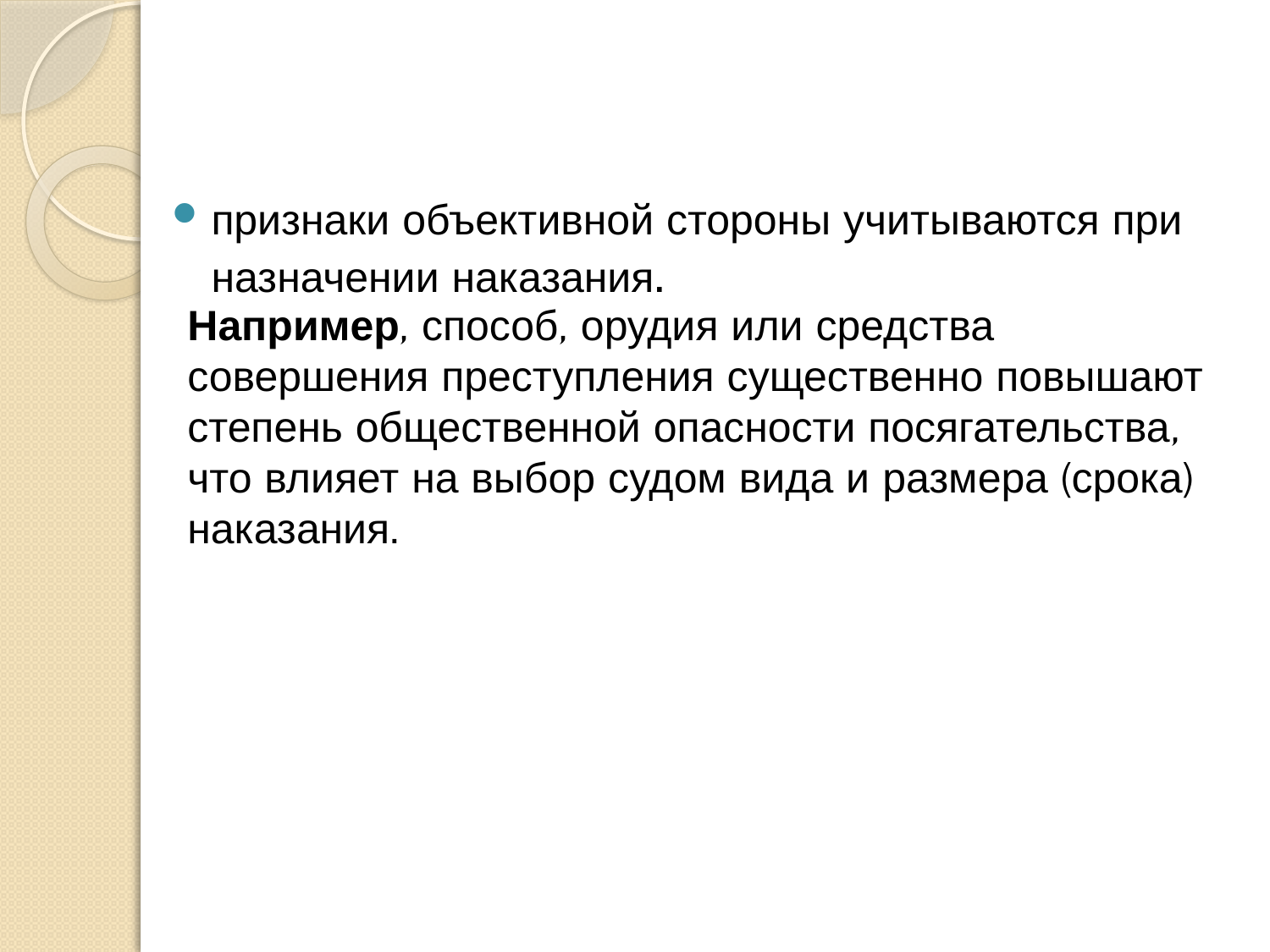

признаки объективной стороны учитываются при назначении наказания.
# Например, способ, орудия или средства совершения преступления существенно повышают степень общественной опасности посягательства, что влияет на выбор судом вида и размера (срока) наказания.